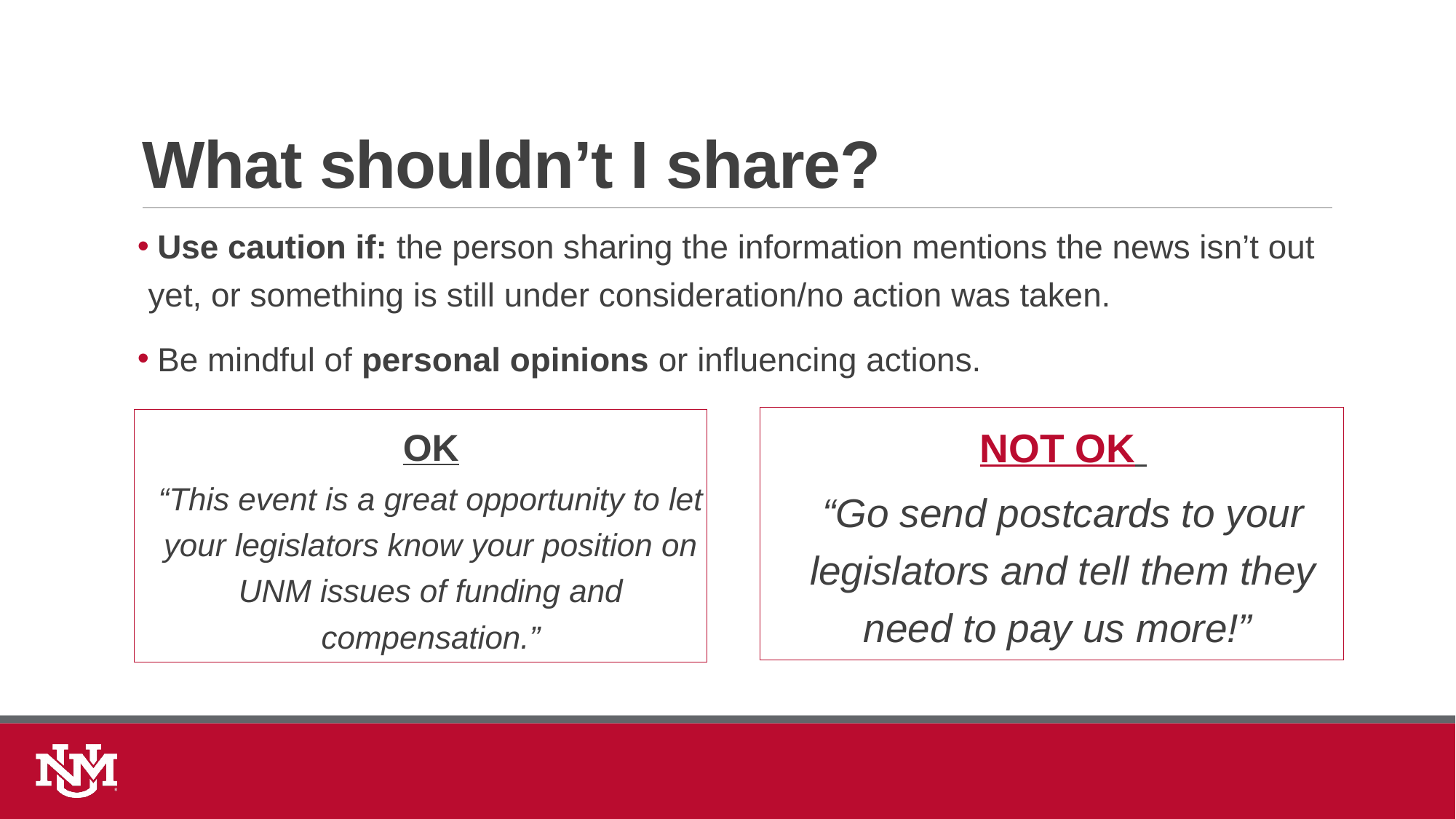

# What shouldn’t I share?
 Use caution if: the person sharing the information mentions the news isn’t out yet, or something is still under consideration/no action was taken.
 Be mindful of personal opinions or influencing actions.

NOT OK
“Go send postcards to your legislators and tell them they need to pay us more!”

OK
“This event is a great opportunity to let your legislators know your position on UNM issues of funding and compensation.”